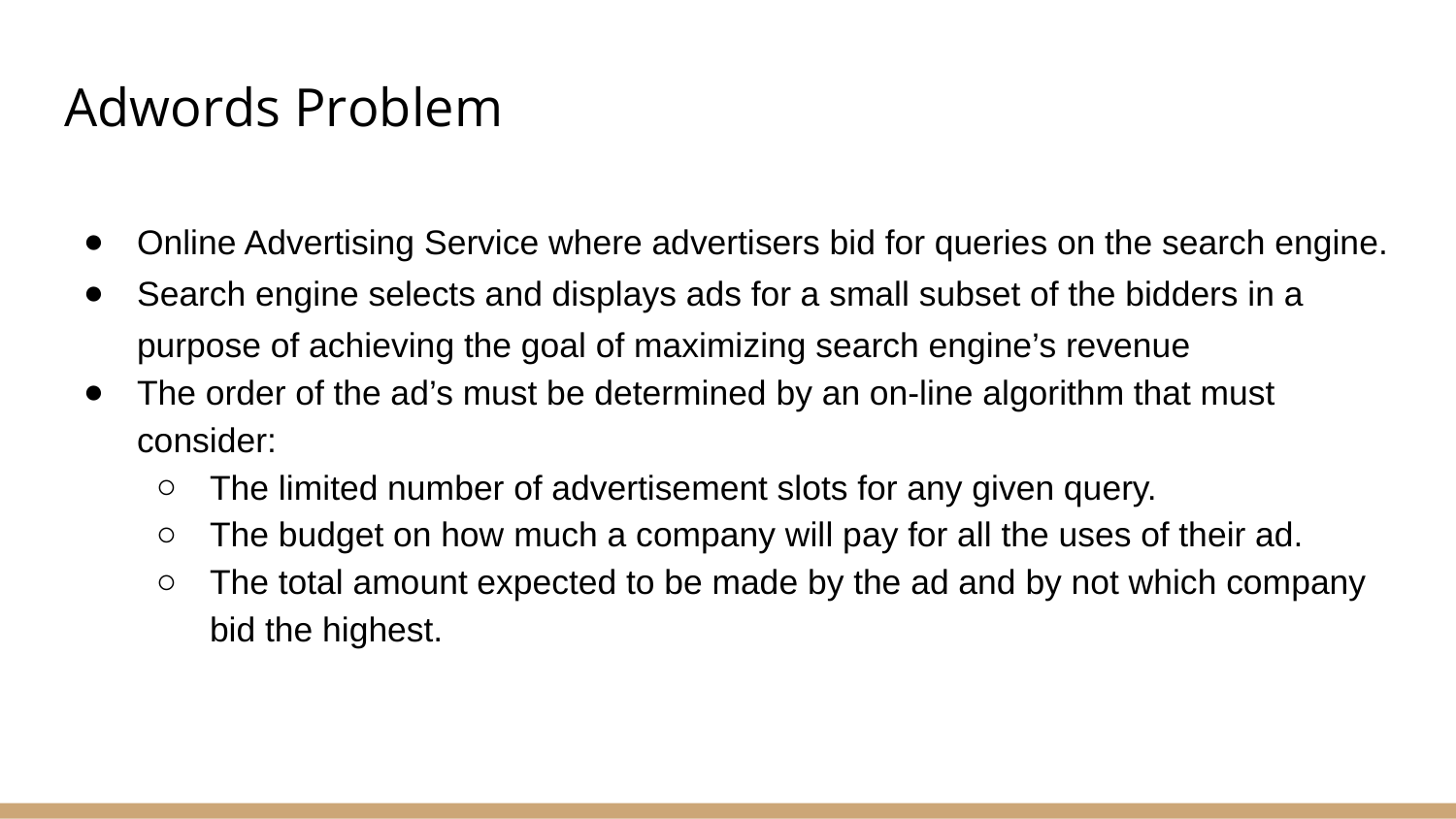

# Adwords Problem
Online Advertising Service where advertisers bid for queries on the search engine.
Search engine selects and displays ads for a small subset of the bidders in a purpose of achieving the goal of maximizing search engine’s revenue
The order of the ad’s must be determined by an on-line algorithm that must consider:
The limited number of advertisement slots for any given query.
The budget on how much a company will pay for all the uses of their ad.
The total amount expected to be made by the ad and by not which company bid the highest.